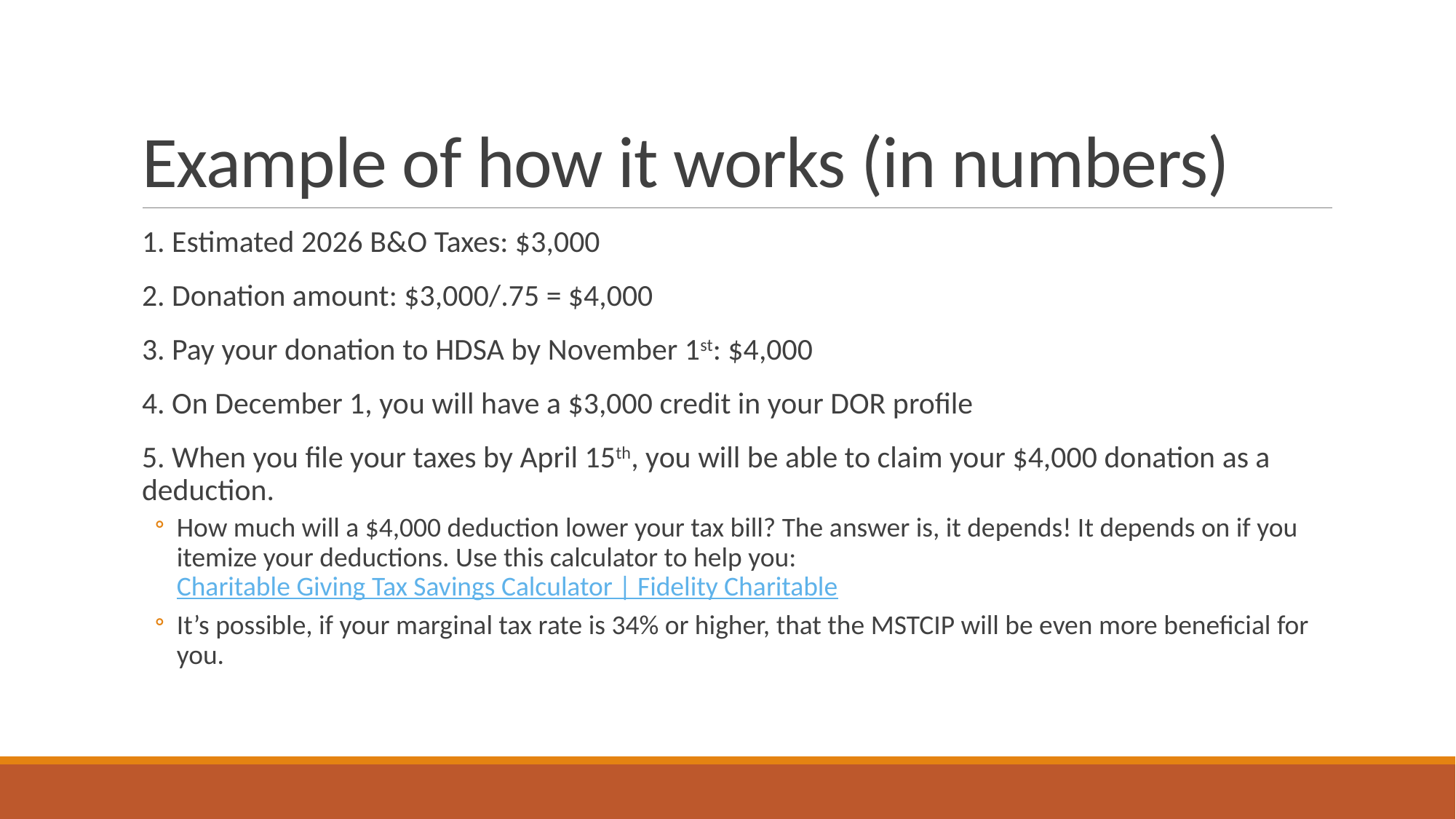

# Example of how it works (in numbers)
1. Estimated 2026 B&O Taxes: $3,000
2. Donation amount: $3,000/.75 = $4,000
3. Pay your donation to HDSA by November 1st: $4,000
4. On December 1, you will have a $3,000 credit in your DOR profile
5. When you file your taxes by April 15th, you will be able to claim your $4,000 donation as a deduction.
How much will a $4,000 deduction lower your tax bill? The answer is, it depends! It depends on if you itemize your deductions. Use this calculator to help you: Charitable Giving Tax Savings Calculator | Fidelity Charitable
It’s possible, if your marginal tax rate is 34% or higher, that the MSTCIP will be even more beneficial for you.